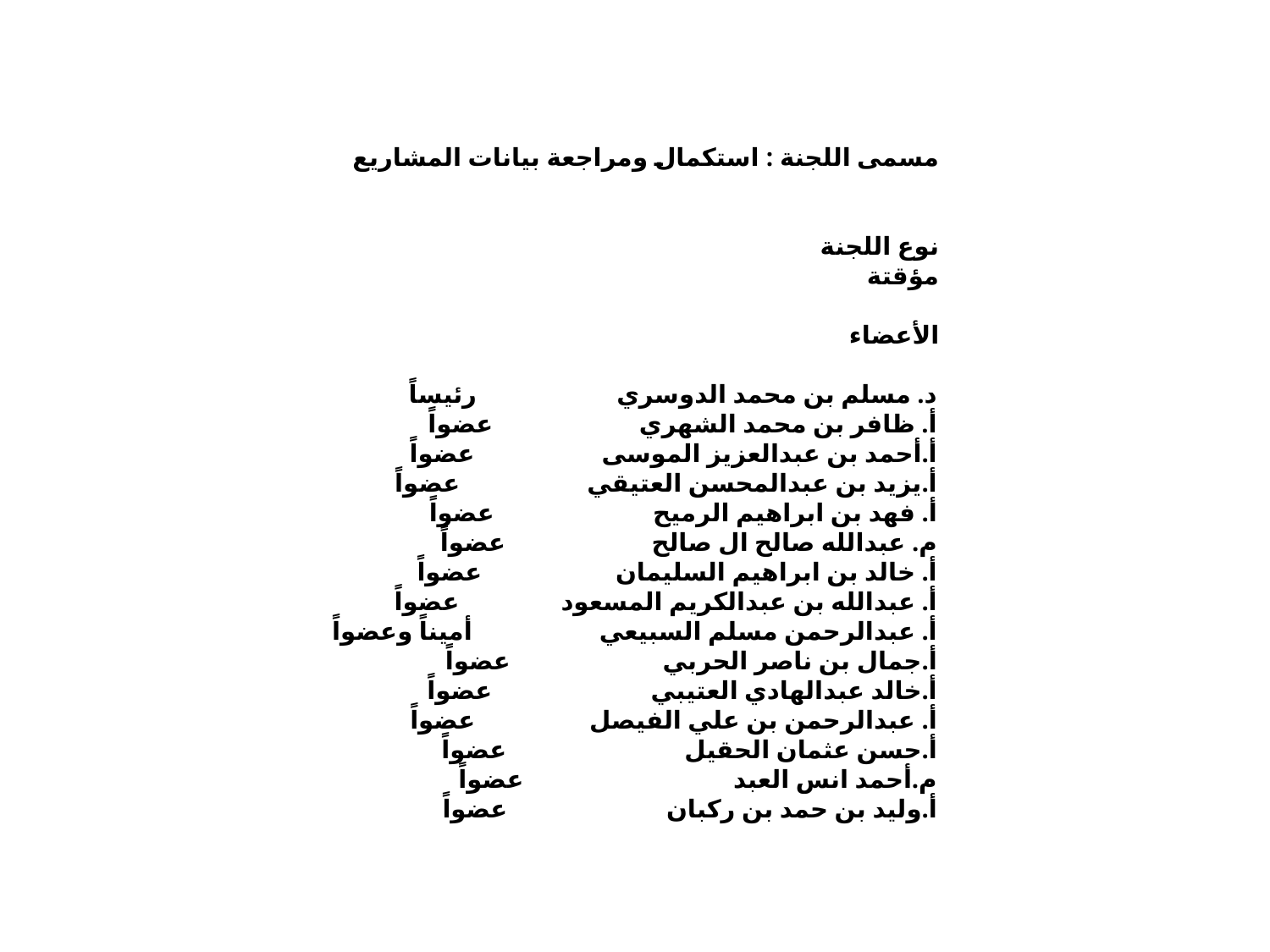

مسمى اللجنة : استكمال ومراجعة بيانات المشاريع

نوع اللجنة
مؤقتة

الأعضاء

د. مسلم بن محمد الدوسري                      رئيساً
أ. ظافر بن محمد الشهري                       عضواً
أ.أحمد بن عبدالعزيز الموسى                    عضواً
أ.يزيد بن عبدالمحسن العتيقي                    عضواً
أ. فهد بن ابراهيم الرميح                         عضواً
م. عبدالله صالح ال صالح                       عضواً
أ. خالد بن ابراهيم السليمان                     عضواً
أ. عبدالله بن عبدالكريم المسعود                عضواً
أ. عبدالرحمن مسلم السبيعي                    أميناً وعضواً
أ.جمال بن ناصر الحربي                        عضواً
أ.خالد عبدالهادي العتيبي                         عضواً
أ. عبدالرحمن بن علي الفيصل                  عضواً
أ.حسن عثمان الحقيل                            عضواً
م.أحمد انس العبد                                 عضواً
أ.وليد بن حمد بن ركبان                         عضواً